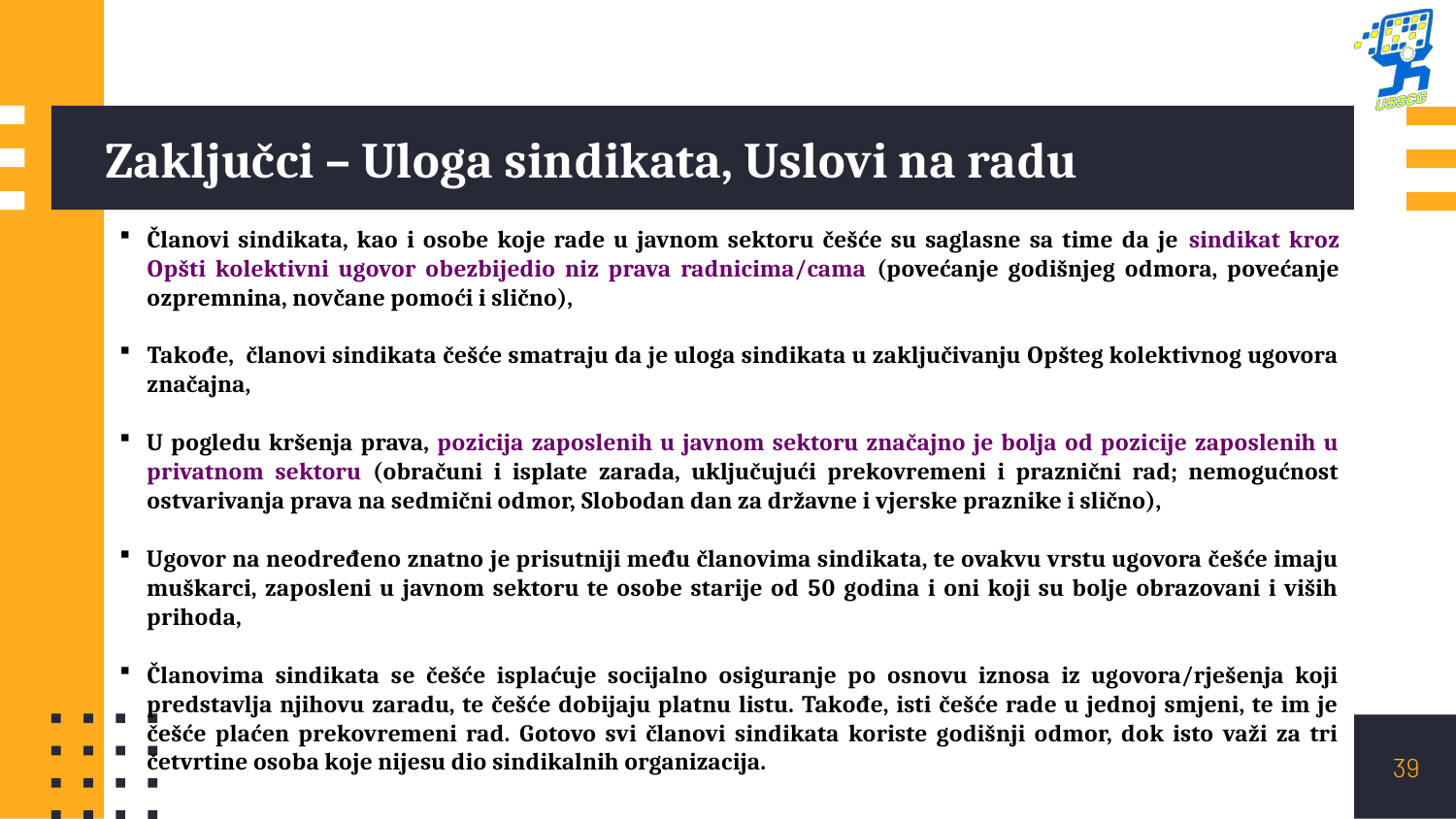

# Zaključci – Uloga sindikata, Uslovi na radu
Članovi sindikata, kao i osobe koje rade u javnom sektoru češće su saglasne sa time da je sindikat kroz Opšti kolektivni ugovor obezbijedio niz prava radnicima/cama (povećanje godišnjeg odmora, povećanje ozpremnina, novčane pomoći i slično),

Takođe,  članovi sindikata češće smatraju da je uloga sindikata u zaključivanju Opšteg kolektivnog ugovora značajna,

U pogledu kršenja prava, pozicija zaposlenih u javnom sektoru značajno je bolja od pozicije zaposlenih u privatnom sektoru (obračuni i isplate zarada, uključujući prekovremeni i praznični rad; nemogućnost ostvarivanja prava na sedmični odmor, Slobodan dan za državne i vjerske praznike i slično),

Ugovor na neodređeno znatno je prisutniji među članovima sindikata, te ovakvu vrstu ugovora češće imaju muškarci, zaposleni u javnom sektoru te osobe starije od 50 godina i oni koji su bolje obrazovani i viših prihoda,

Članovima sindikata se češće isplaćuje socijalno osiguranje po osnovu iznosa iz ugovora/rješenja koji predstavlja njihovu zaradu, te češće dobijaju platnu listu. Takođe, isti češće rade u jednoj smjeni, te im je češće plaćen prekovremeni rad. Gotovo svi članovi sindikata koriste godišnji odmor, dok isto važi za tri četvrtine osoba koje nijesu dio sindikalnih organizacija.
39